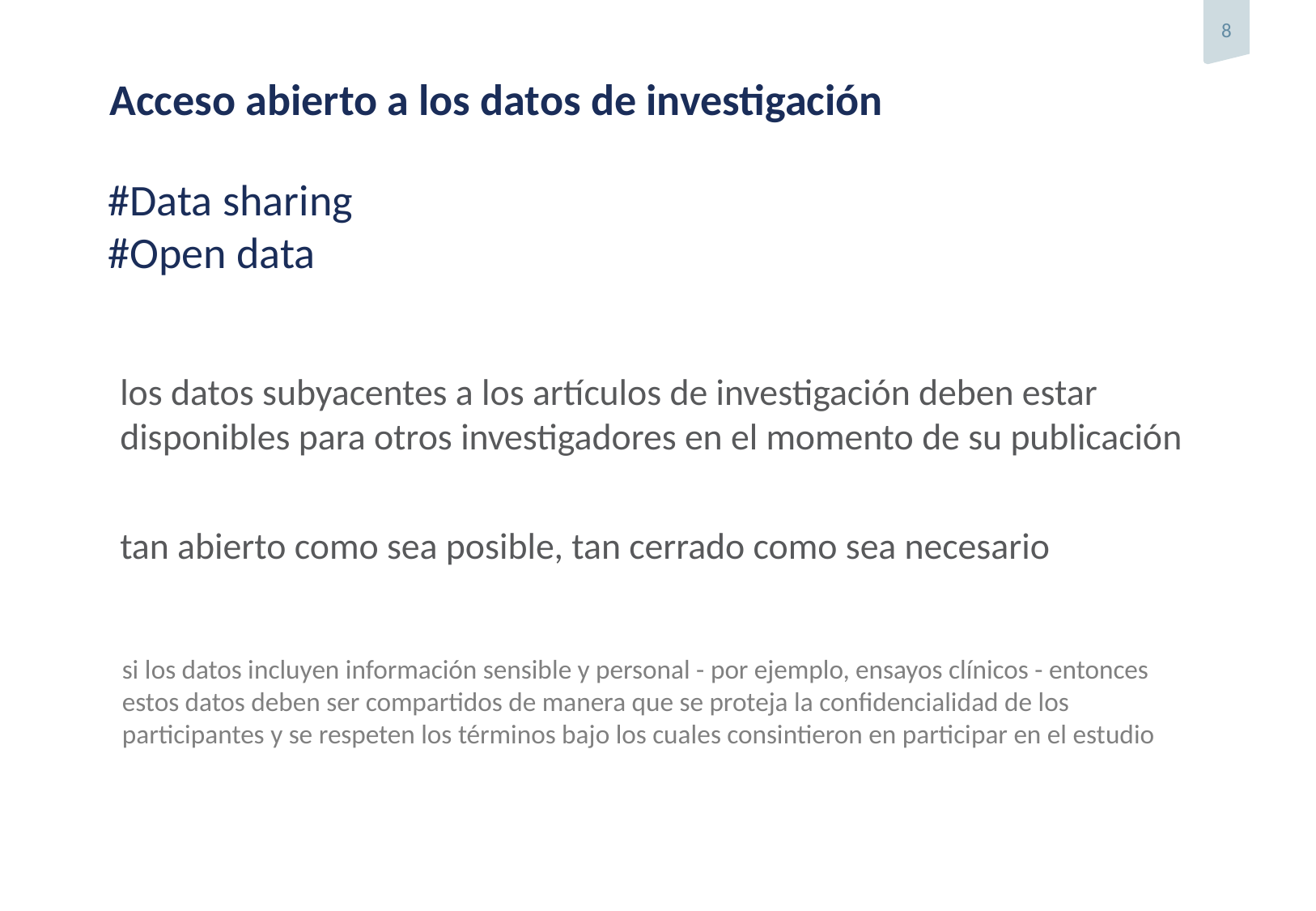

# Acceso abierto a los datos de investigación
#Data sharing
#Open data
los datos subyacentes a los artículos de investigación deben estar disponibles para otros investigadores en el momento de su publicación

tan abierto como sea posible, tan cerrado como sea necesario
si los datos incluyen información sensible y personal - por ejemplo, ensayos clínicos - entonces estos datos deben ser compartidos de manera que se proteja la confidencialidad de los participantes y se respeten los términos bajo los cuales consintieron en participar en el estudio